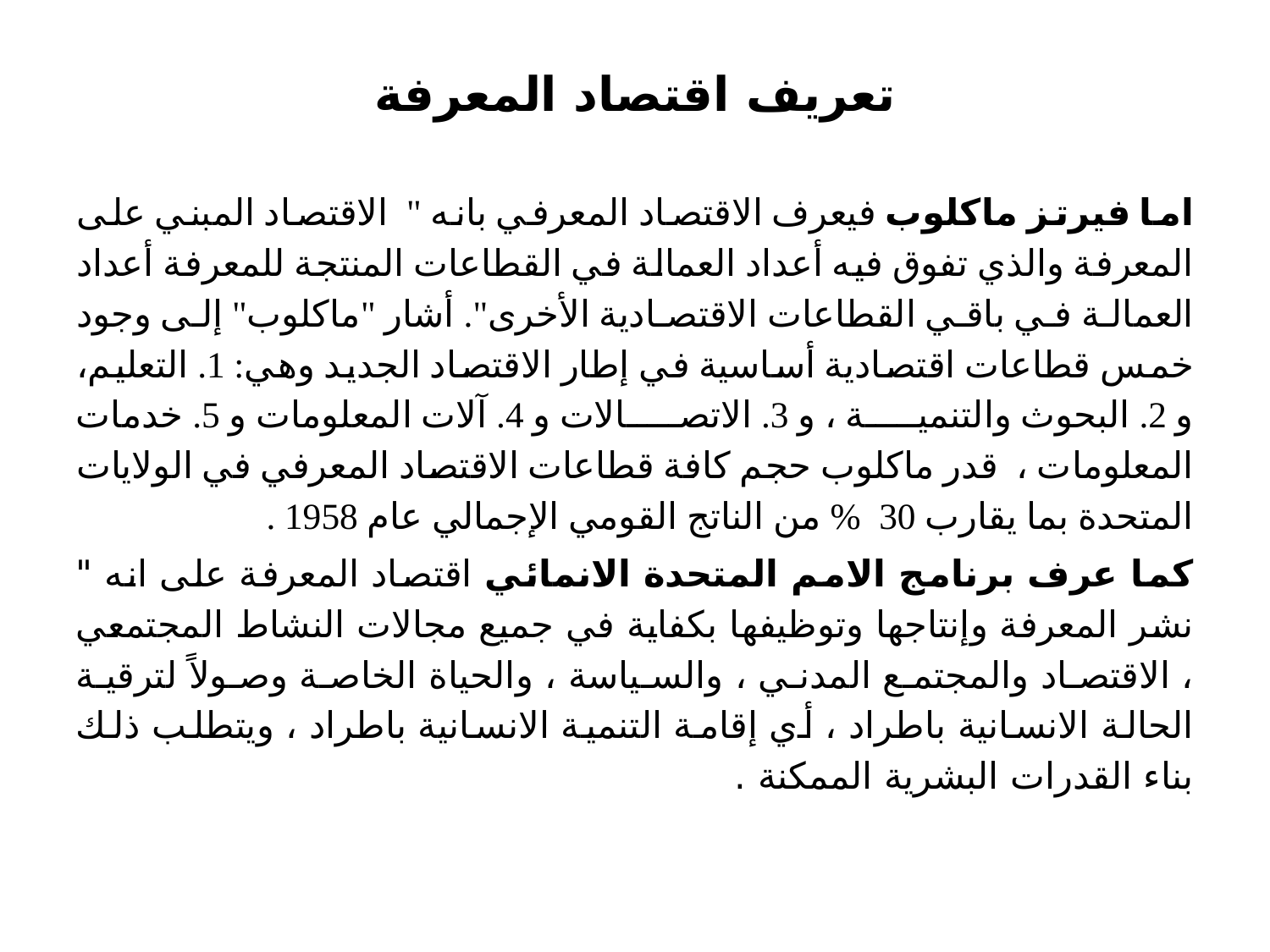

# تعريف اقتصاد المعرفة
اما فيرتز ماكلوب فيعرف الاقتصاد المعرفي بانه "  الاقتصاد المبني على المعرفة والذي تفوق فيه أعداد العمالة في القطاعات المنتجة للمعرفة أعداد العمالة في باقي القطاعات الاقتصادية الأخرى". أشار "ماكلوب" إلى وجود خمس قطاعات اقتصادية أساسية في إطار الاقتصاد الجديد وهي: 1. التعليم، و 2. البحوث والتنمية ، و 3. الاتصالات و 4. آلات المعلومات و 5. خدمات المعلومات ،  قدر ماكلوب حجم كافة قطاعات الاقتصاد المعرفي في الولايات المتحدة بما يقارب 30  % من الناتج القومي الإجمالي عام 1958 .
كما عرف برنامج الامم المتحدة الانمائي اقتصاد المعرفة على انه " نشر المعرفة وإنتاجها وتوظيفها بكفاية في جميع مجالات النشاط المجتمعي ، الاقتصاد والمجتمع المدني ، والسياسة ، والحياة الخاصة وصولاً لترقية الحالة الانسانية باطراد ، أي إقامة التنمية الانسانية باطراد ، ويتطلب ذلك بناء القدرات البشرية الممكنة .